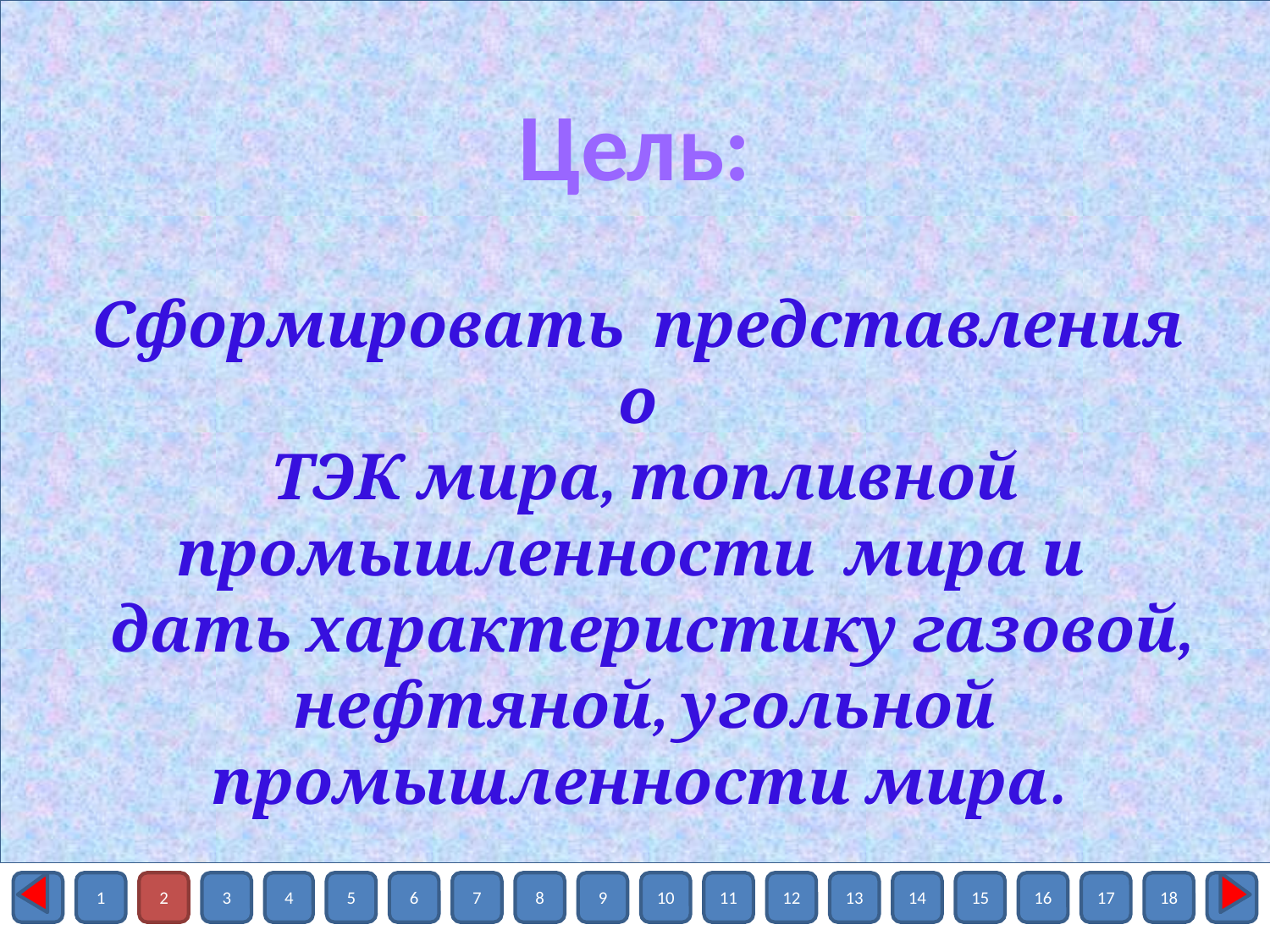

Цель:
Сформировать  представления  о
ТЭК мира, топливной промышленности  мира и
 дать характеристику газовой, нефтяной, угольной промышленности мира.
#

1
2
3
4
5
6
7
8
9
10
11
12
13
14
15
16
17
18